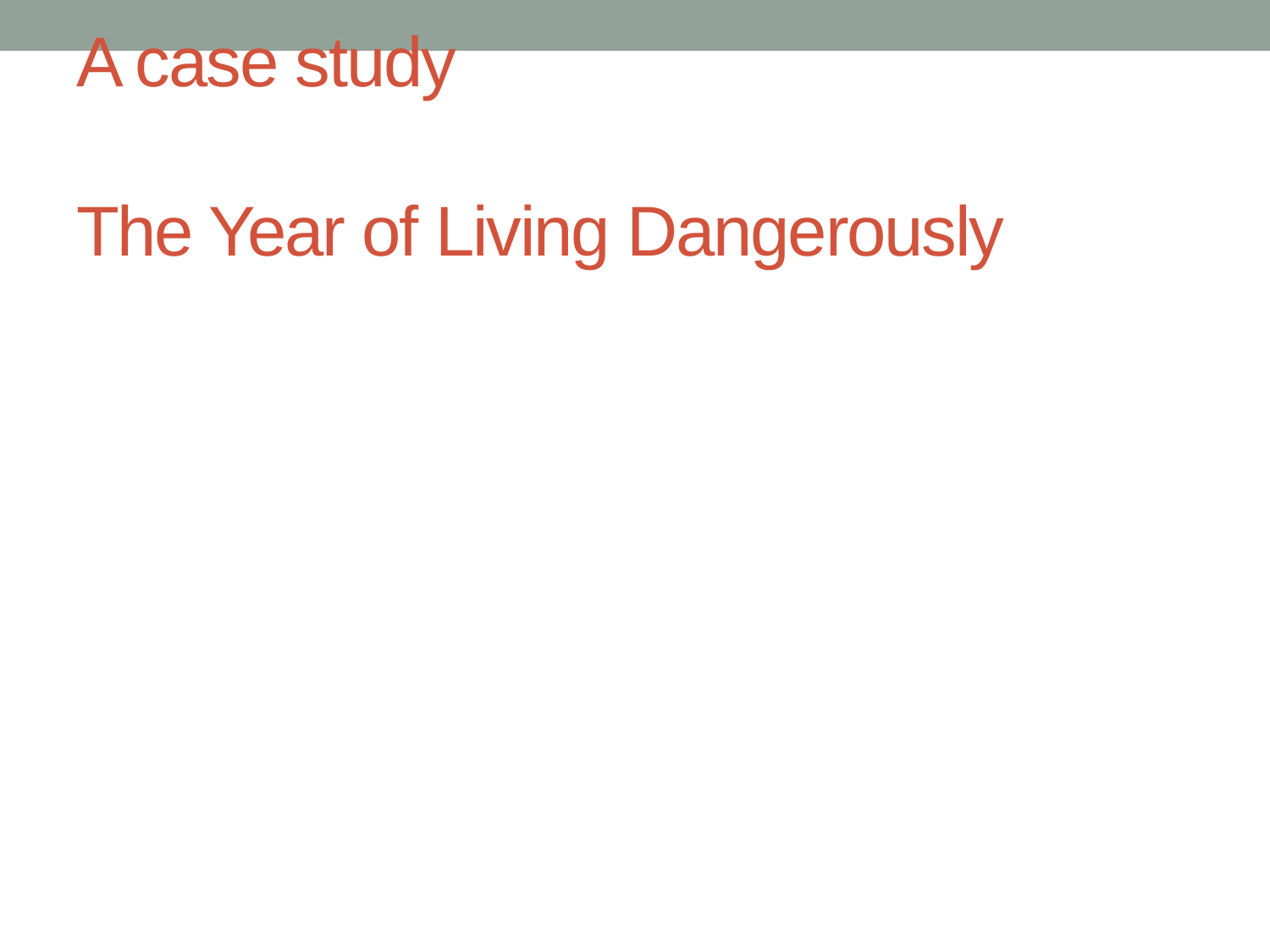

# A case study The Year of Living Dangerously